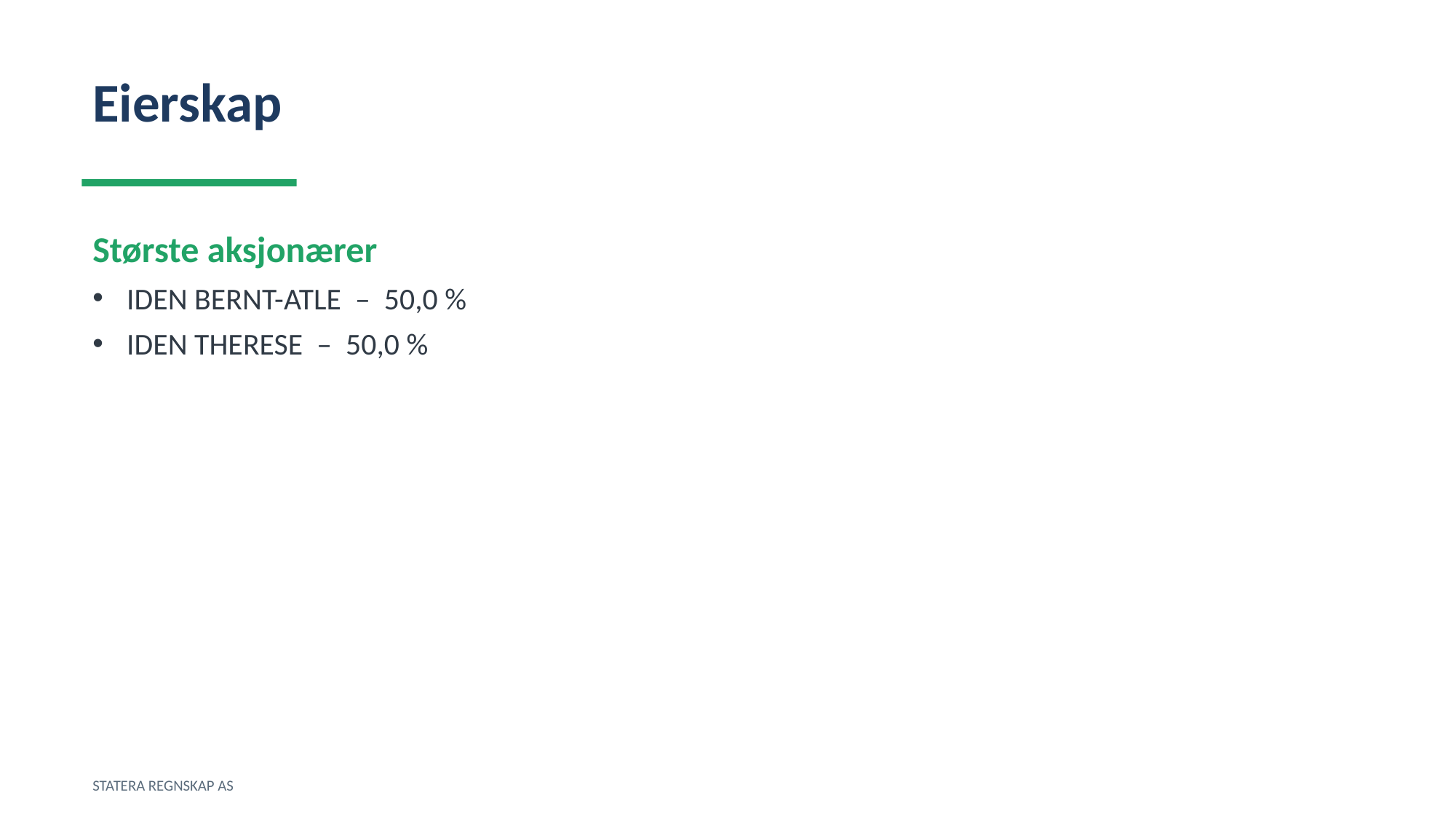

Eierskap

Største aksjonærer
IDEN BERNT-ATLE  –  50,0 %
IDEN THERESE  –  50,0 %
STATERA REGNSKAP AS